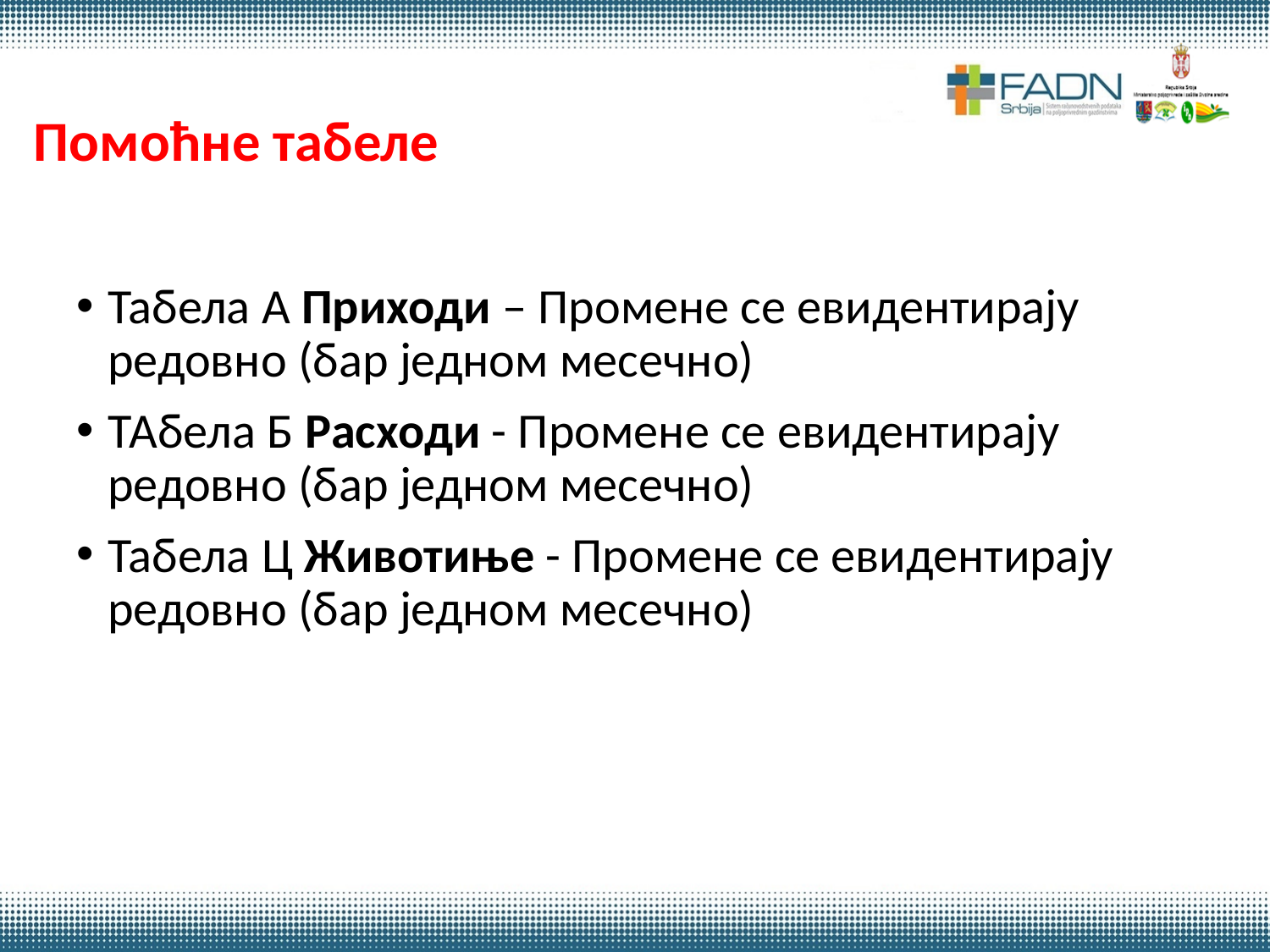

# Помоћне табеле
Табела А Приходи – Промене се евидентирају редовно (бар једном месечно)
ТАбела Б Расходи - Промене се евидентирају редовно (бар једном месечно)
Табела Ц Животиње - Промене се евидентирају редовно (бар једном месечно)